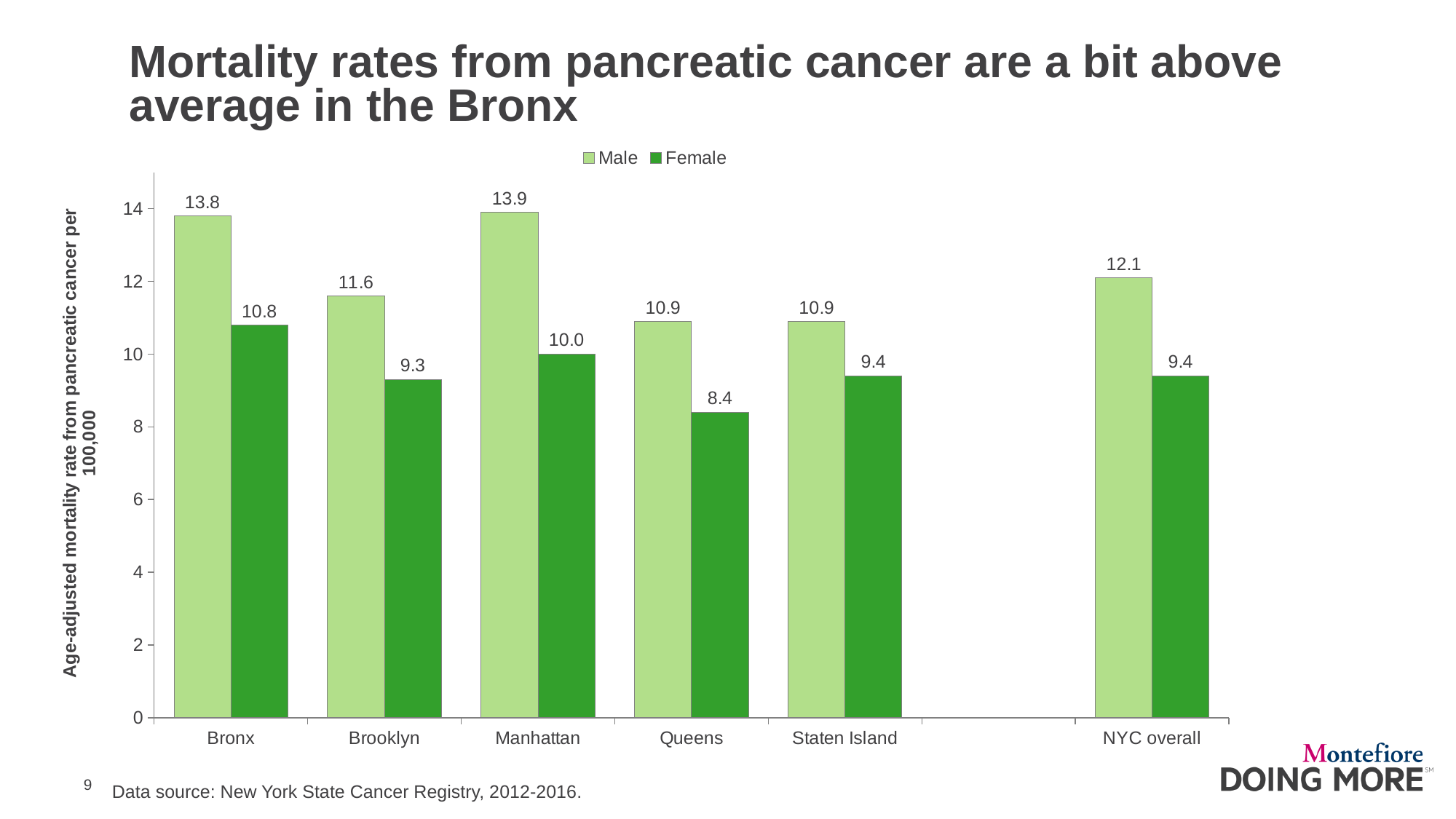

# Mortality rates from pancreatic cancer are a bit above average in the Bronx

### Chart

| Category | Male | Female |
|---|---|---|
| Bronx | 13.8 | 10.8 |
| Brooklyn | 11.6 | 9.3 |
| Manhattan | 13.9 | 10.0 |
| Queens | 10.9 | 8.4 |
| Staten Island | 10.9 | 9.4 |
|  | None | None |
| NYC overall | 12.1 | 9.4 |
Data source: New York State Cancer Registry, 2012-2016.